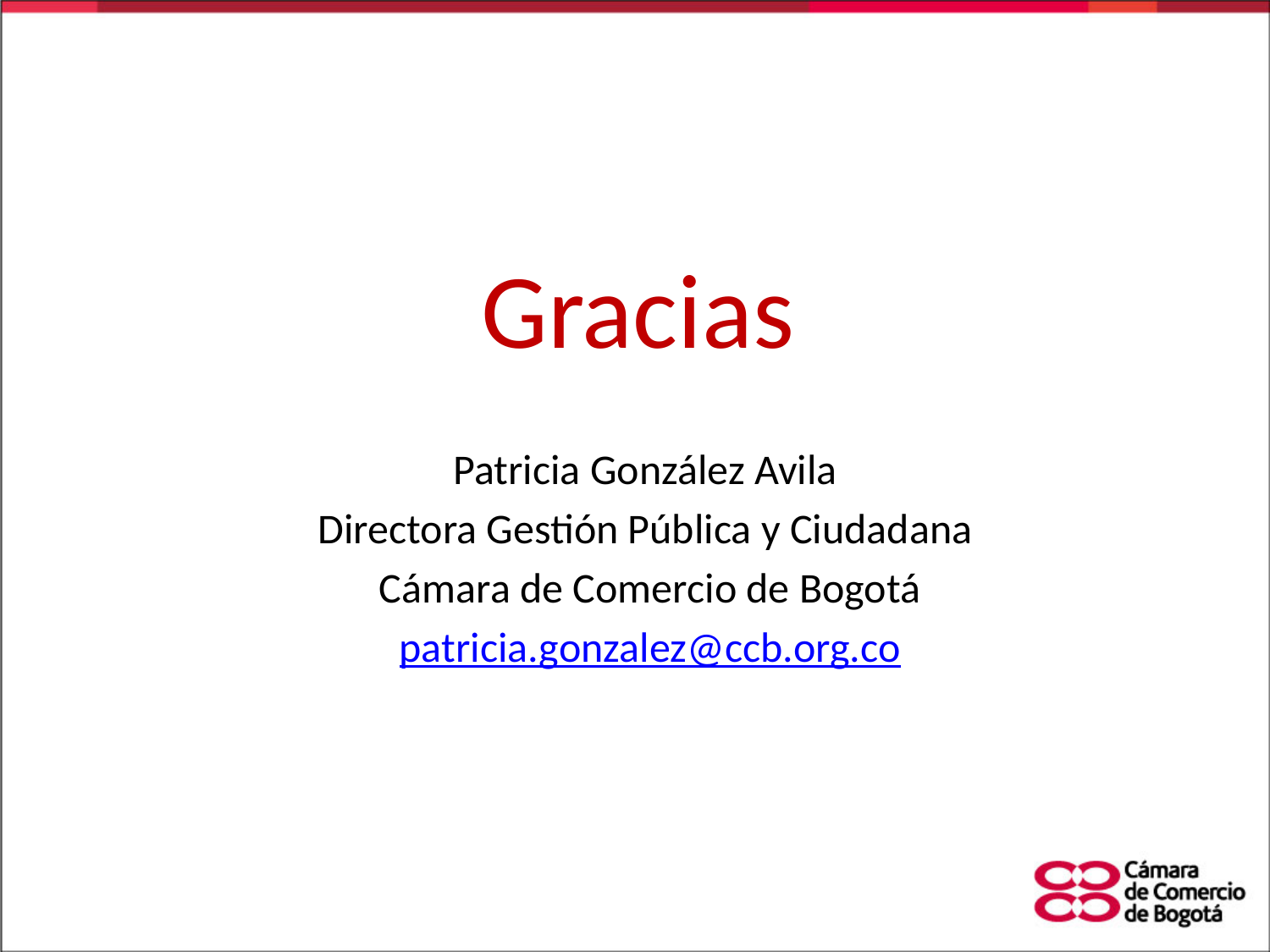

Gracias
Patricia González Avila
Directora Gestión Pública y Ciudadana
Cámara de Comercio de Bogotá
patricia.gonzalez@ccb.org.co